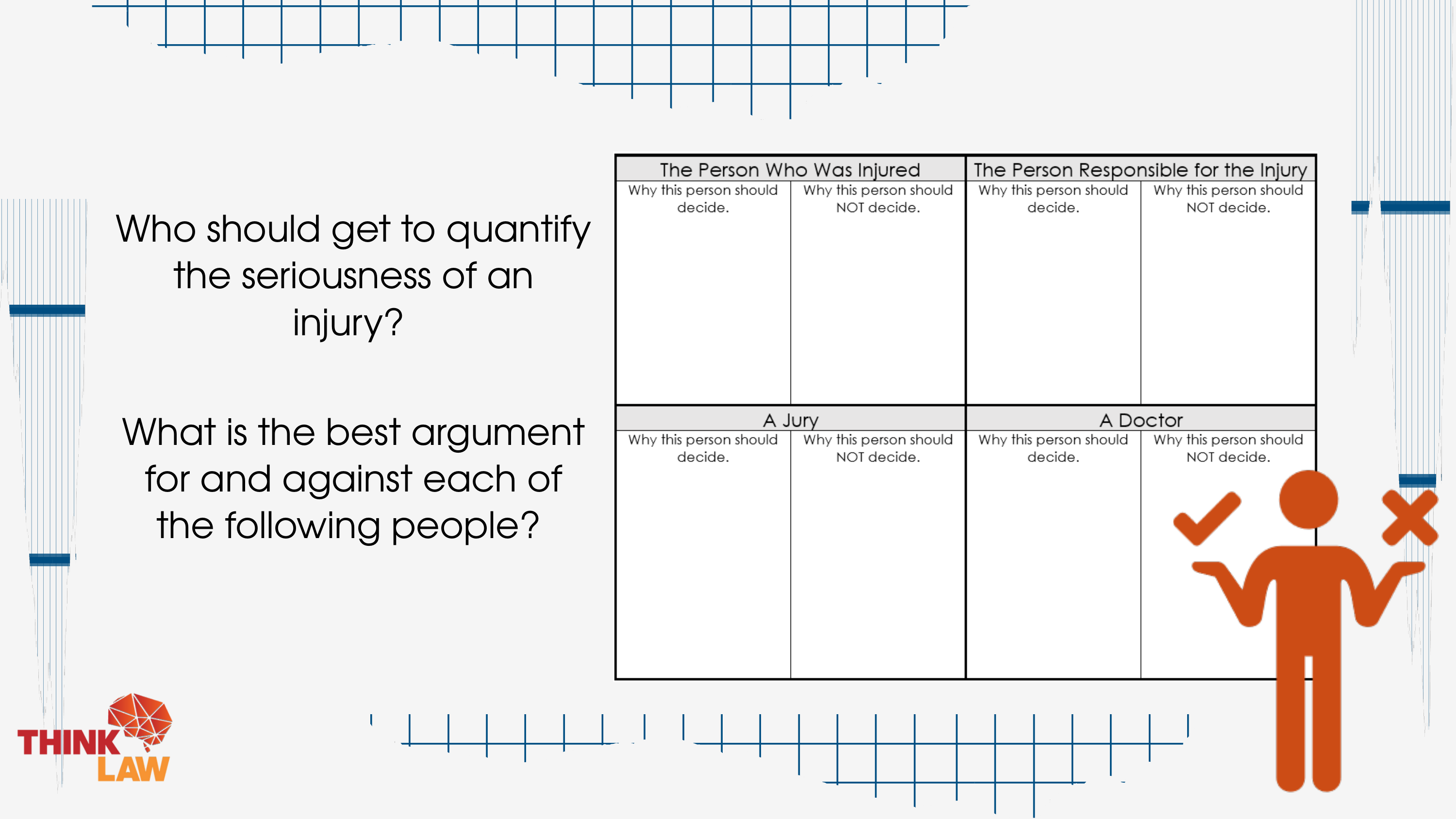

Who should get to quantify the seriousness of an injury?

What is the best argument for and against each of the following people?